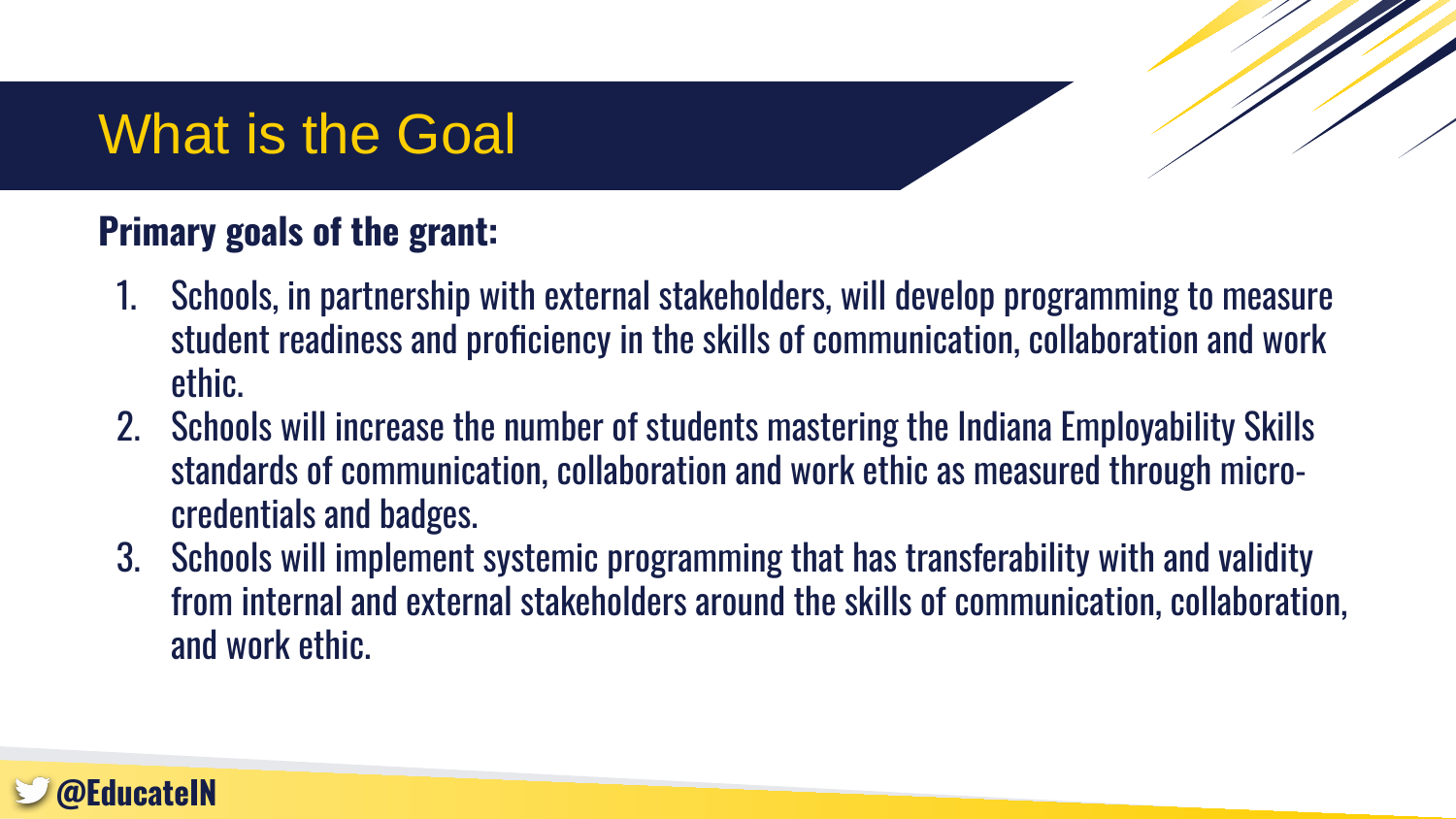

# What is the Goal
Primary goals of the grant:
Schools, in partnership with external stakeholders, will develop programming to measure student readiness and proficiency in the skills of communication, collaboration and work ethic.
Schools will increase the number of students mastering the Indiana Employability Skills standards of communication, collaboration and work ethic as measured through micro-credentials and badges.
Schools will implement systemic programming that has transferability with and validity from internal and external stakeholders around the skills of communication, collaboration, and work ethic.